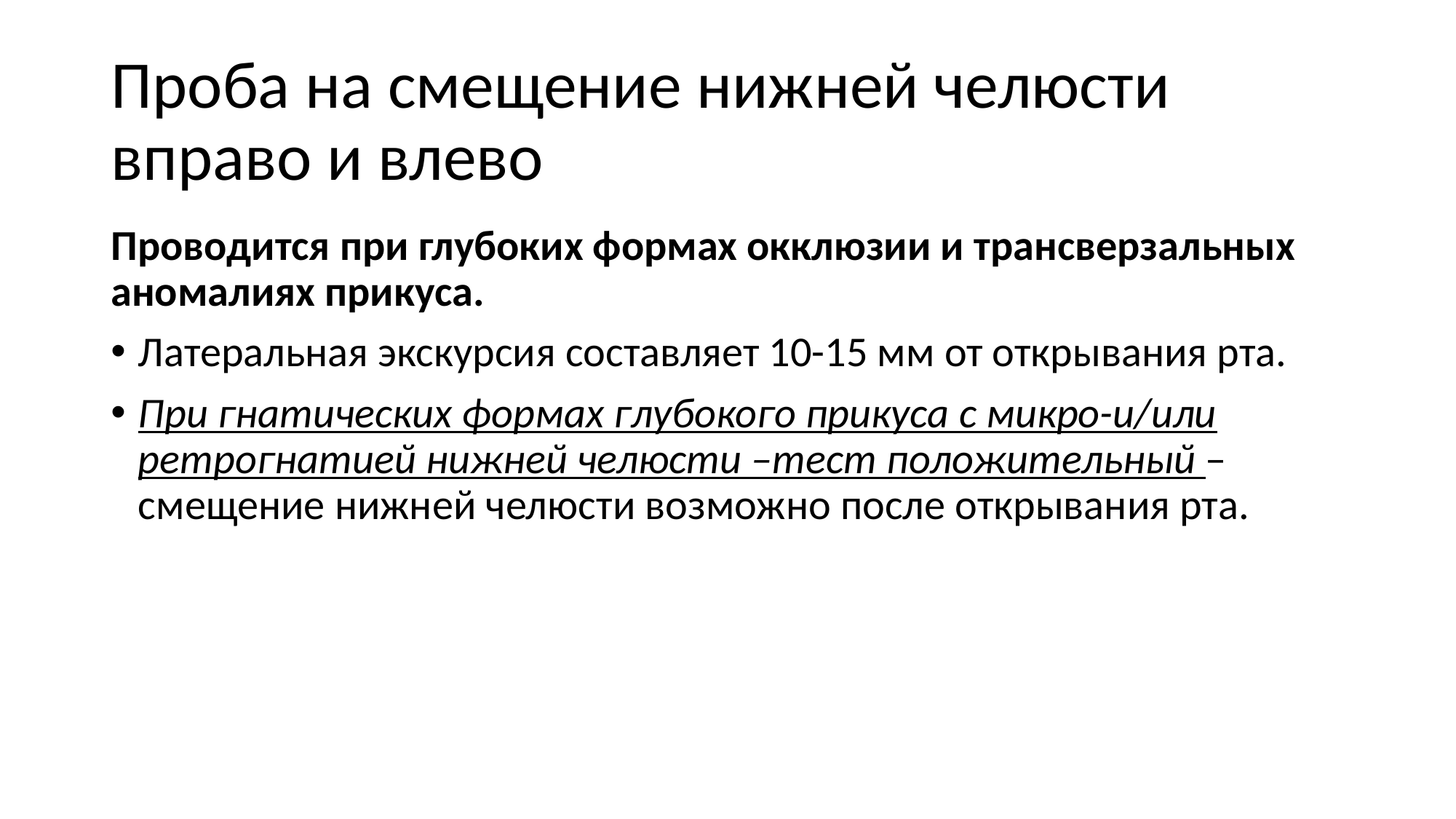

# Проба на смещение нижней челюсти вправо и влево
Проводится при глубоких формах окклюзии и трансверзальных аномалиях прикуса.
Латеральная экскурсия составляет 10-15 мм от открывания рта.
При гнатических формах глубокого прикуса с микро-и/или ретрогнатией нижней челюсти –тест положительный –смещение нижней челюсти возможно после открывания рта.